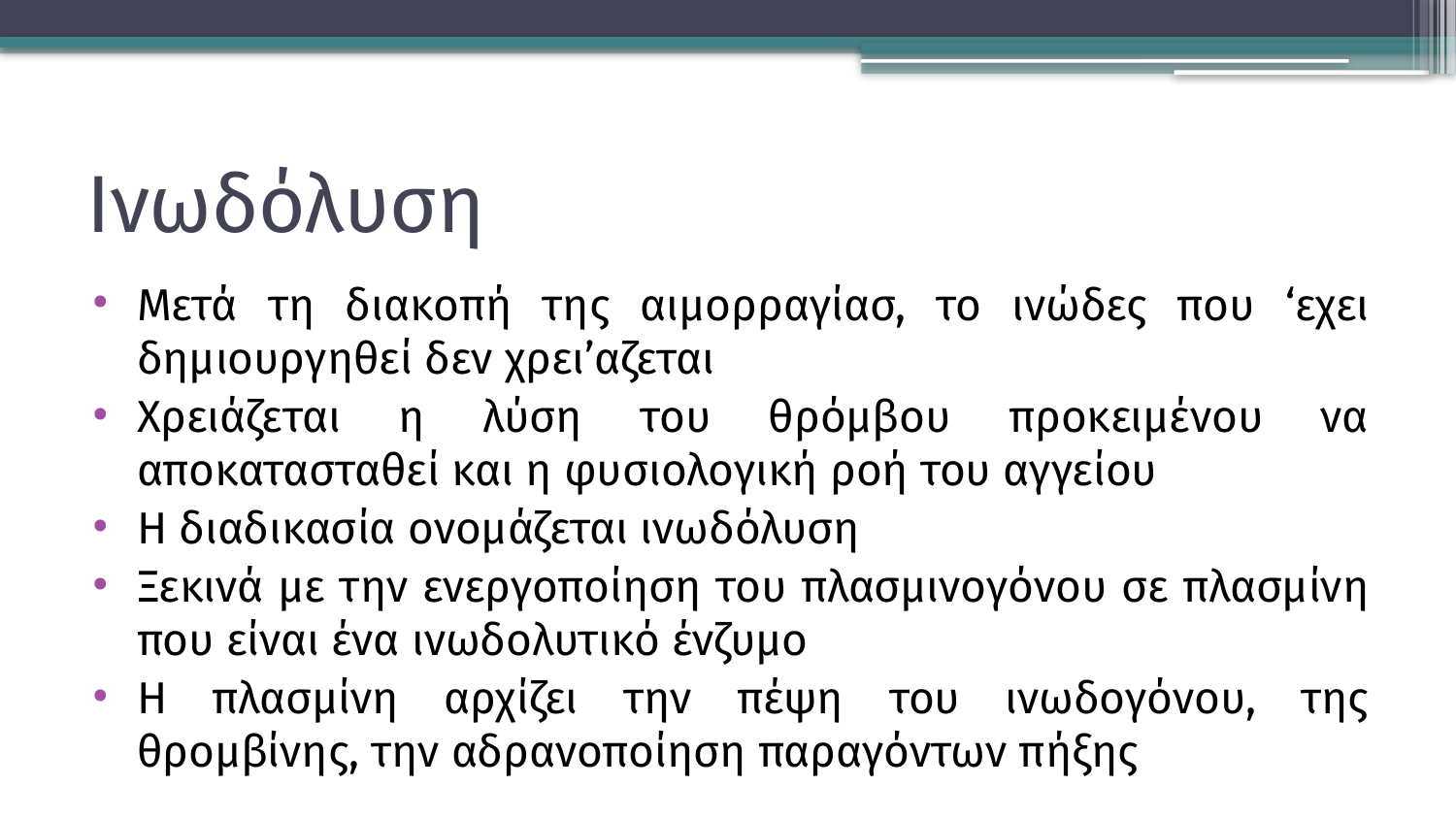

# Ινωδόλυση
Μετά τη διακοπή της αιμορραγίασ, το ινώδες που ‘εχει δημιουργηθεί δεν χρει’αζεται
Χρειάζεται η λύση του θρόμβου προκειμένου να αποκατασταθεί και η φυσιολογική ροή του αγγείου
Η διαδικασία ονομάζεται ινωδόλυση
Ξεκινά με την ενεργοποίηση του πλασμινογόνου σε πλασμίνη που είναι ένα ινωδολυτικό ένζυμο
Η πλασμίνη αρχίζει την πέψη του ινωδογόνου, της θρομβίνης, την αδρανοποίηση παραγόντων πήξης